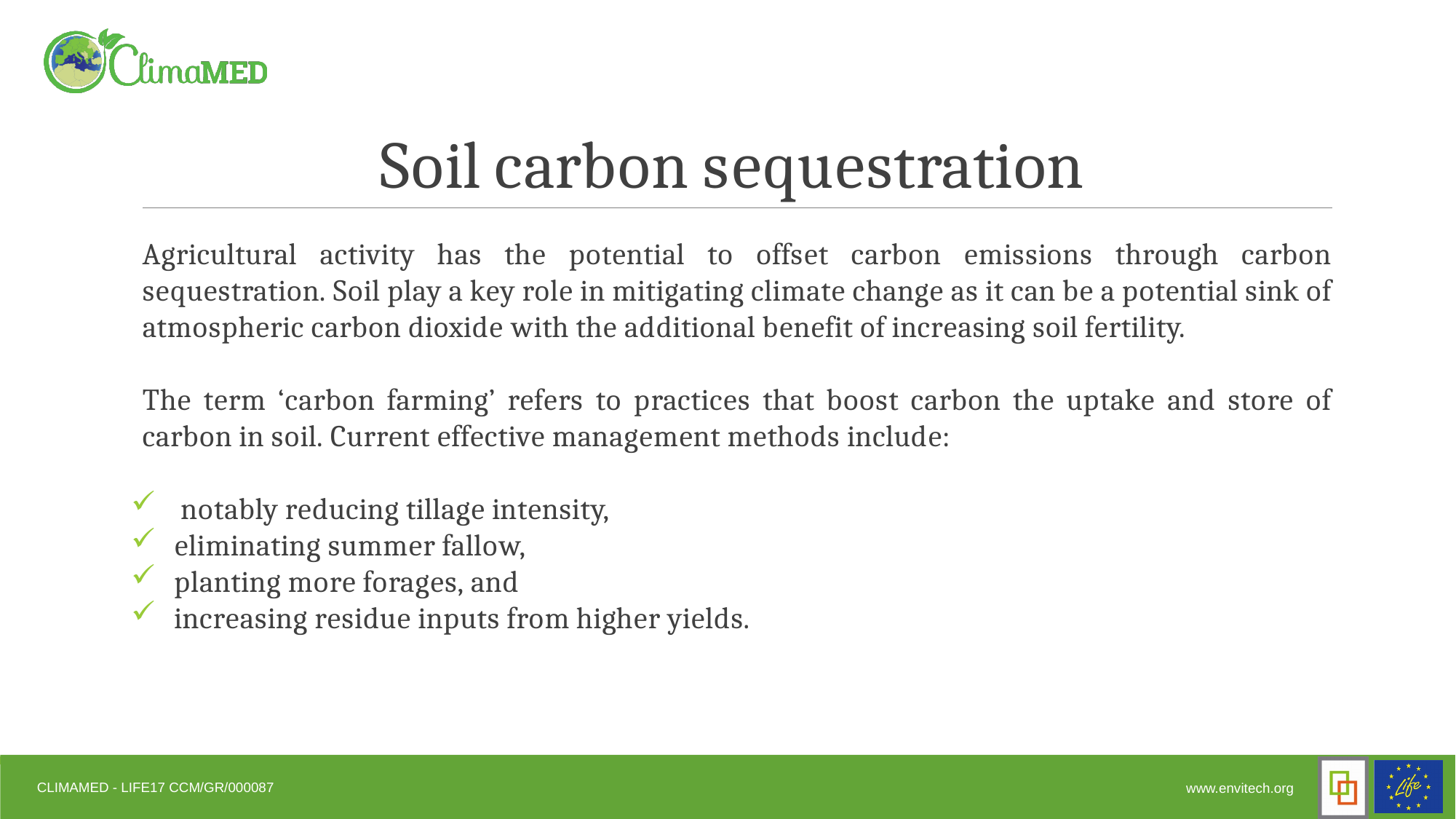

# Soil carbon sequestration
Agricultural activity has the potential to offset carbon emissions through carbon sequestration. Soil play a key role in mitigating climate change as it can be a potential sink of atmospheric carbon dioxide with the additional benefit of increasing soil fertility.

The term ‘carbon farming’ refers to practices that boost carbon the uptake and store of carbon in soil. Current effective management methods include:

 notably reducing tillage intensity,
eliminating summer fallow,
planting more forages, and
increasing residue inputs from higher yields.